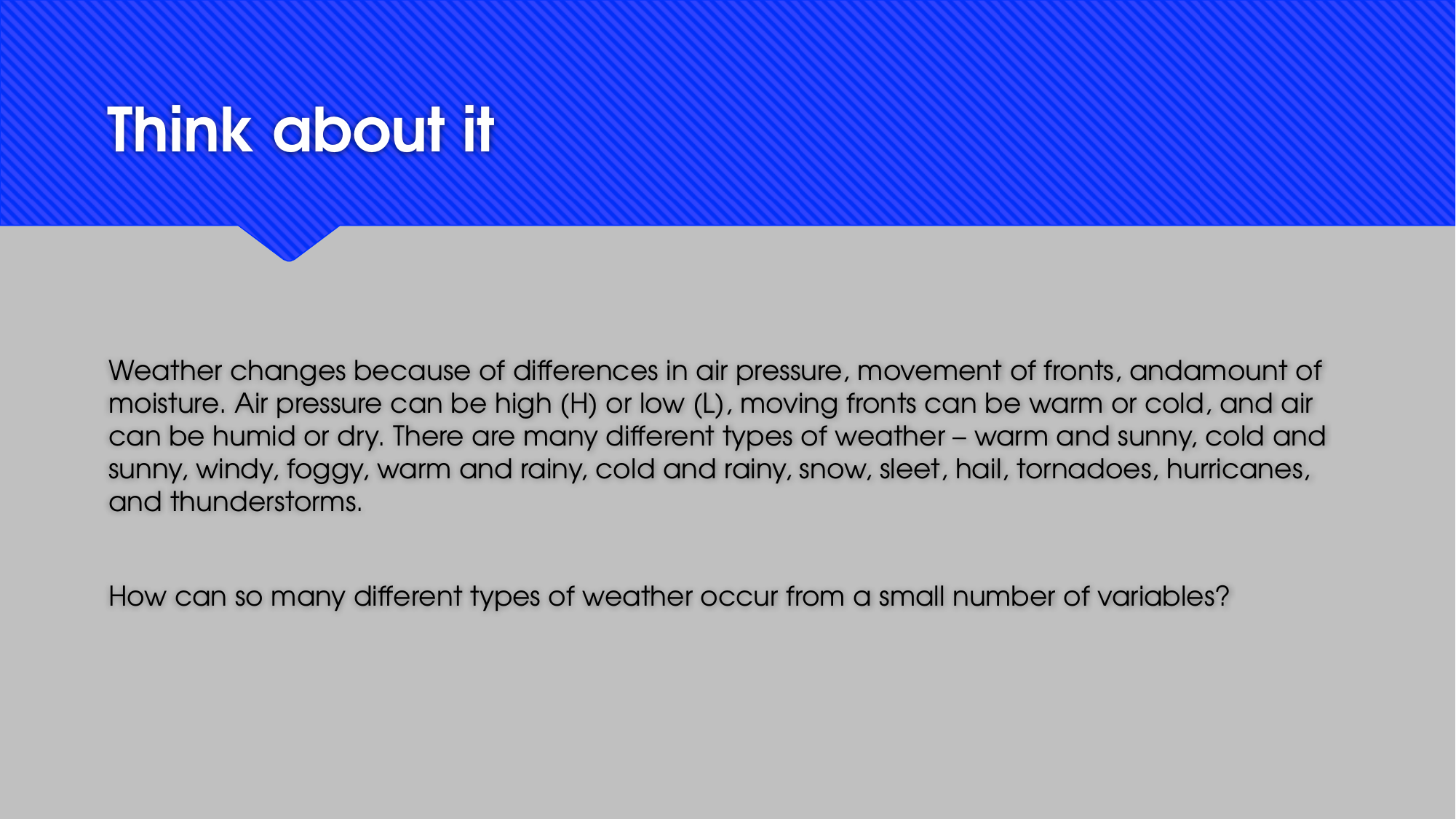

# Think about it
Weather changes because of differences in air pressure, movement of fronts, andamount of moisture. Air pressure can be high (H) or low (L), moving fronts can be warm or cold, and air can be humid or dry. There are many different types of weather – warm and sunny, cold and sunny, windy, foggy, warm and rainy, cold and rainy, snow, sleet, hail, tornadoes, hurricanes, and thunderstorms.

How can so many different types of weather occur from a small number of variables?